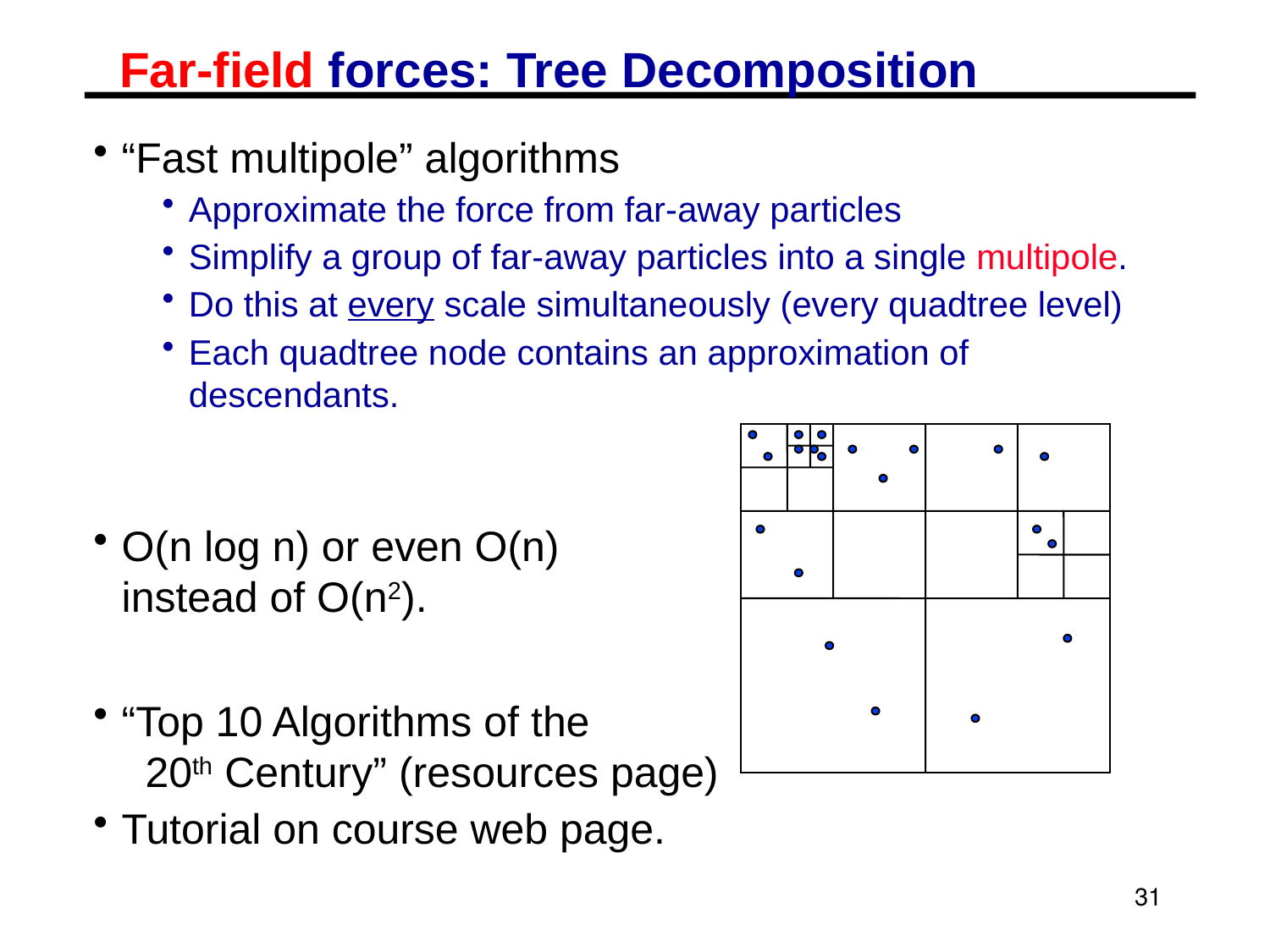

# Far-field forces: Tree Decomposition
“Fast multipole” algorithms
Approximate the force from far-away particles
Simplify a group of far-away particles into a single multipole.
Do this at every scale simultaneously (every quadtree level)
Each quadtree node contains an approximation of descendants.

O(n log n) or even O(n)
instead of O(n2).

“Top 10 Algorithms of the
  20th Century” (resources page)
Tutorial on course web page.

31